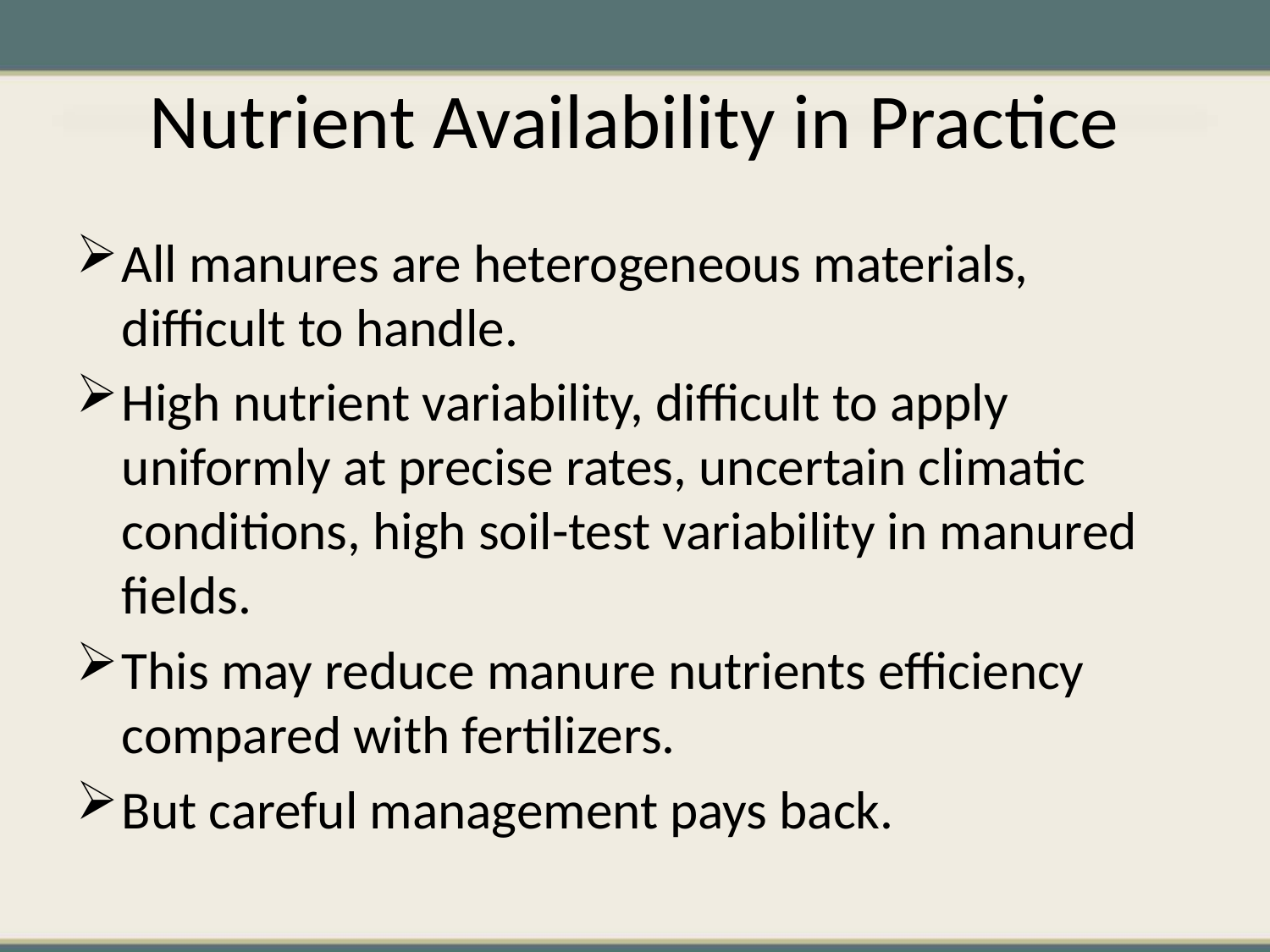

Nutrient Availability in Practice
All manures are heterogeneous materials, difficult to handle.
High nutrient variability, difficult to apply uniformly at precise rates, uncertain climatic conditions, high soil-test variability in manured fields.
This may reduce manure nutrients efficiency compared with fertilizers.
But careful management pays back.